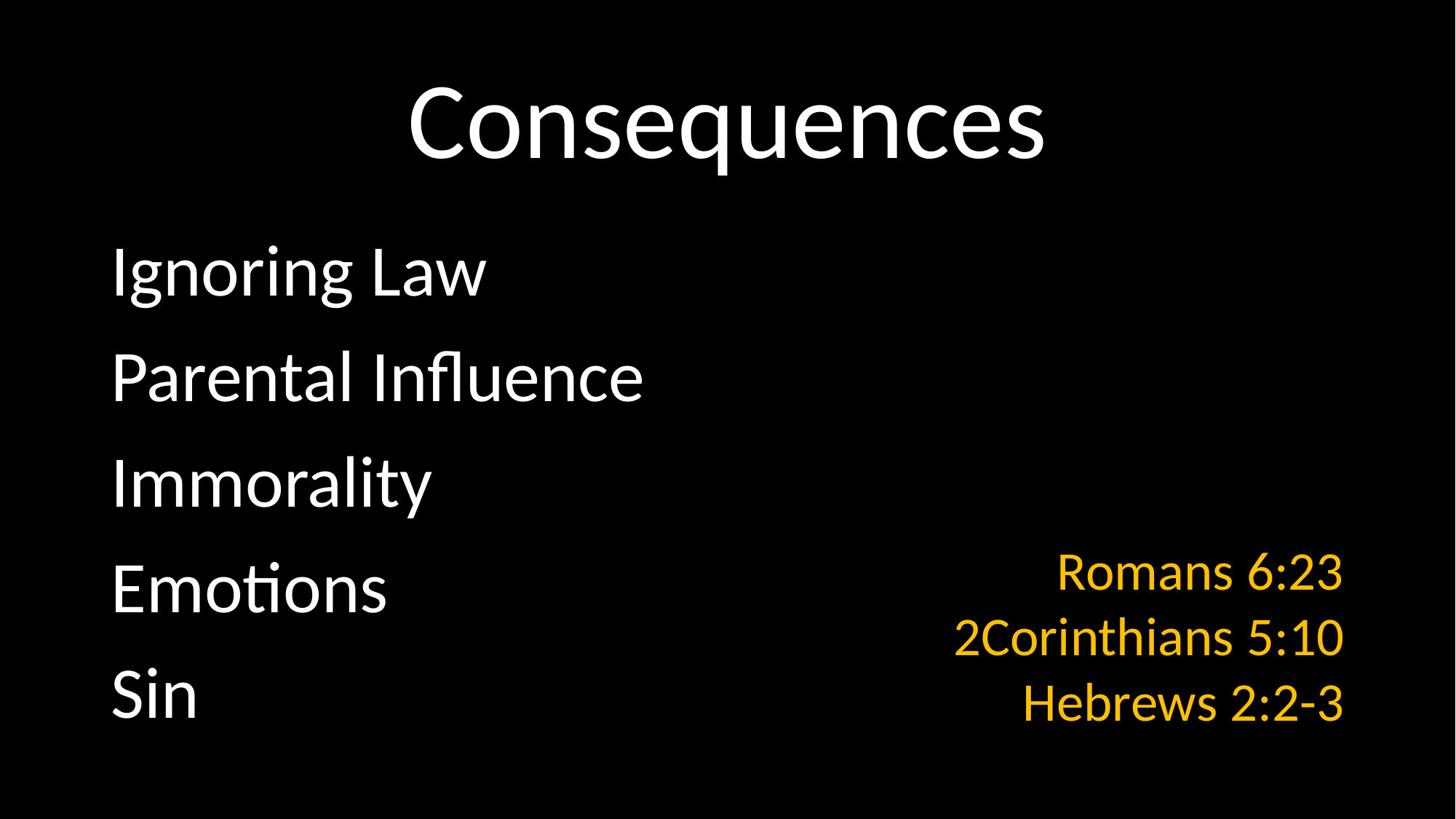

# Consequences
Ignoring Law
Parental Influence
Immorality
Emotions
Sin
Romans 6:23
2Corinthians 5:10
Hebrews 2:2-3